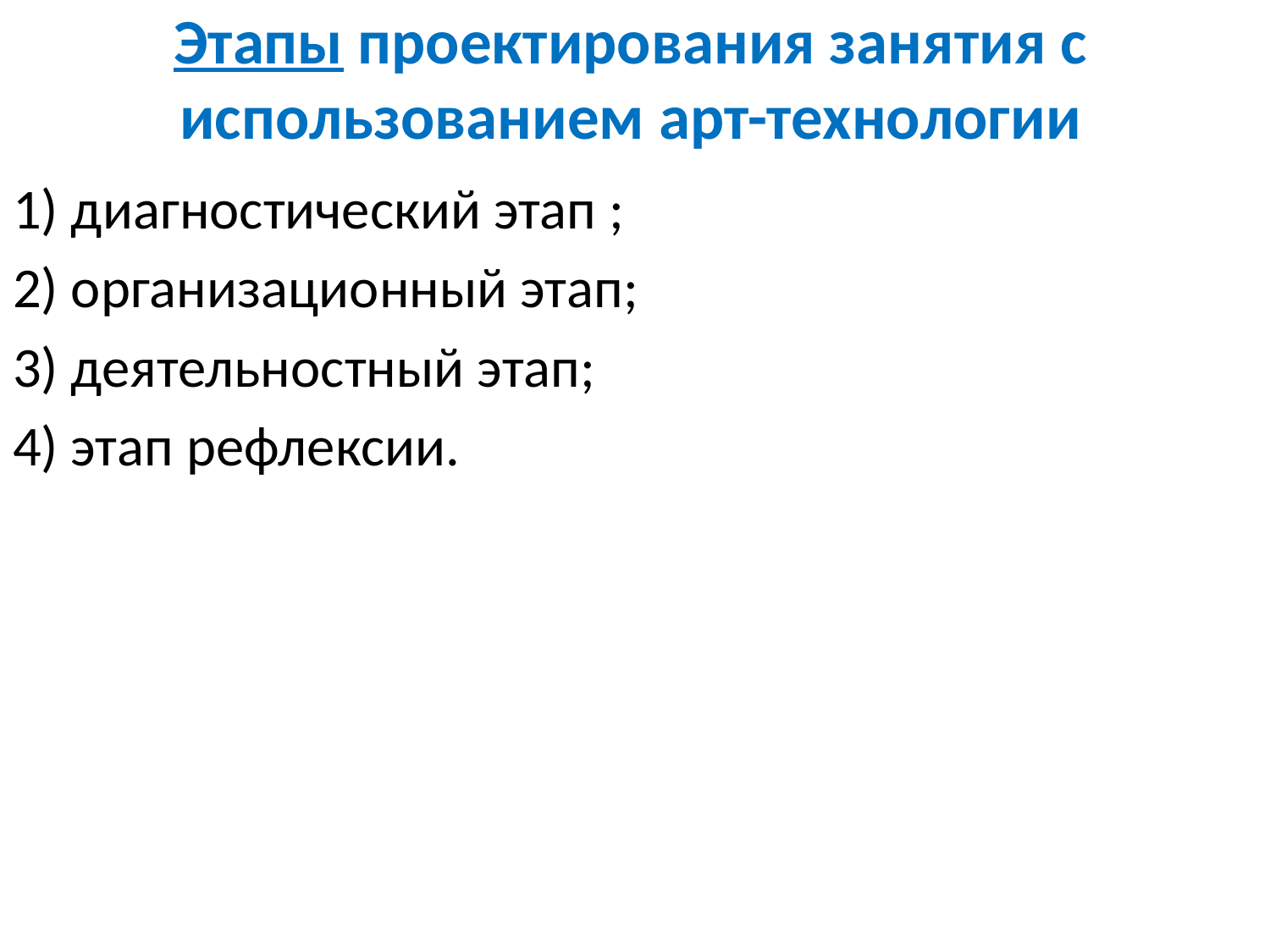

# Этапы проектирования занятия с использованием арт-технологии
1) диагностический этап ;
2) организационный этап;
3) деятельностный этап;
4) этап рефлексии.